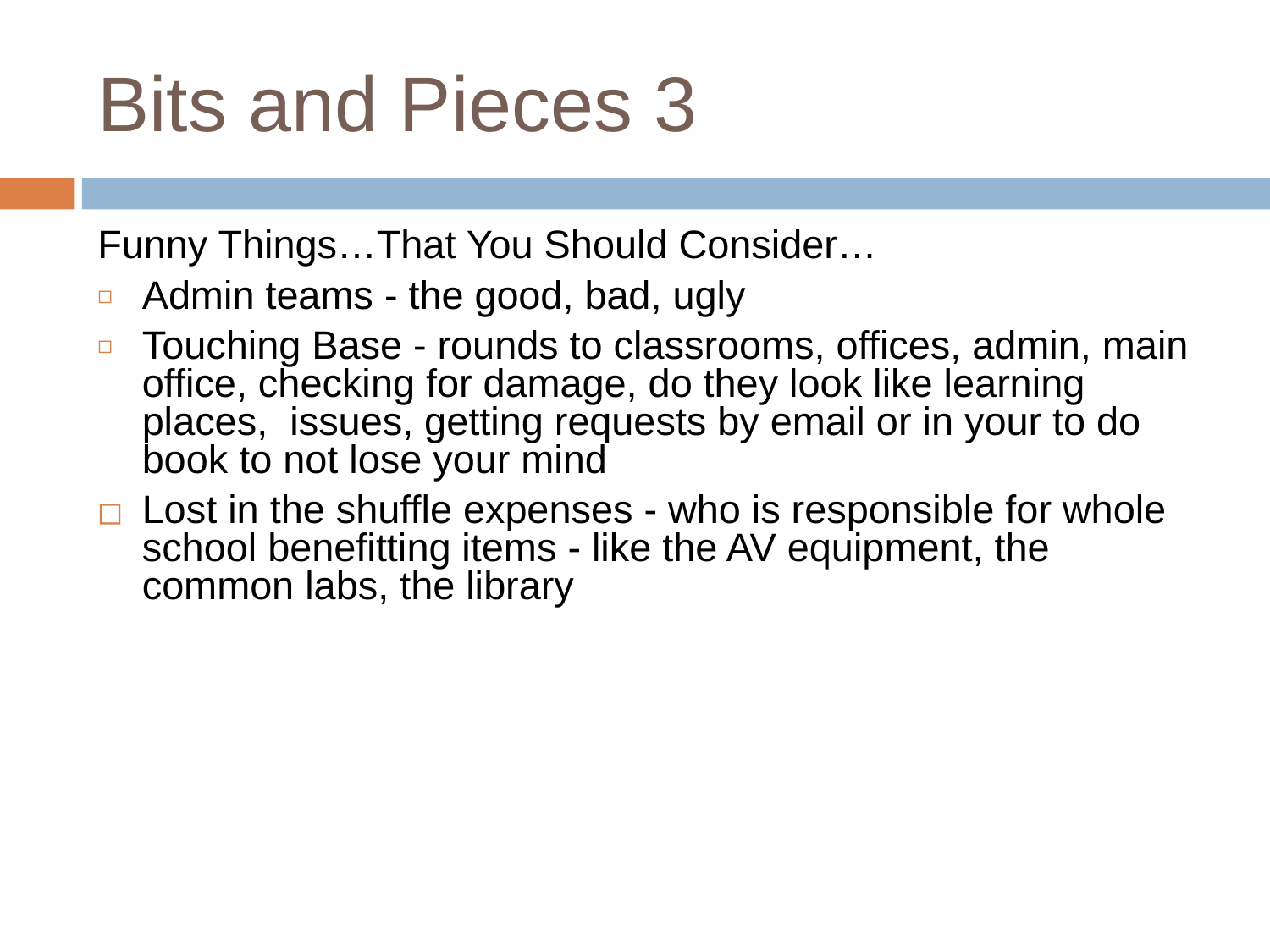

# Bits and Pieces 3
Funny Things…That You Should Consider…
Admin teams - the good, bad, ugly
Touching Base - rounds to classrooms, offices, admin, main office, checking for damage, do they look like learning places,  issues, getting requests by email or in your to do book to not lose your mind
Lost in the shuffle expenses - who is responsible for whole school benefitting items - like the AV equipment, the common labs, the library